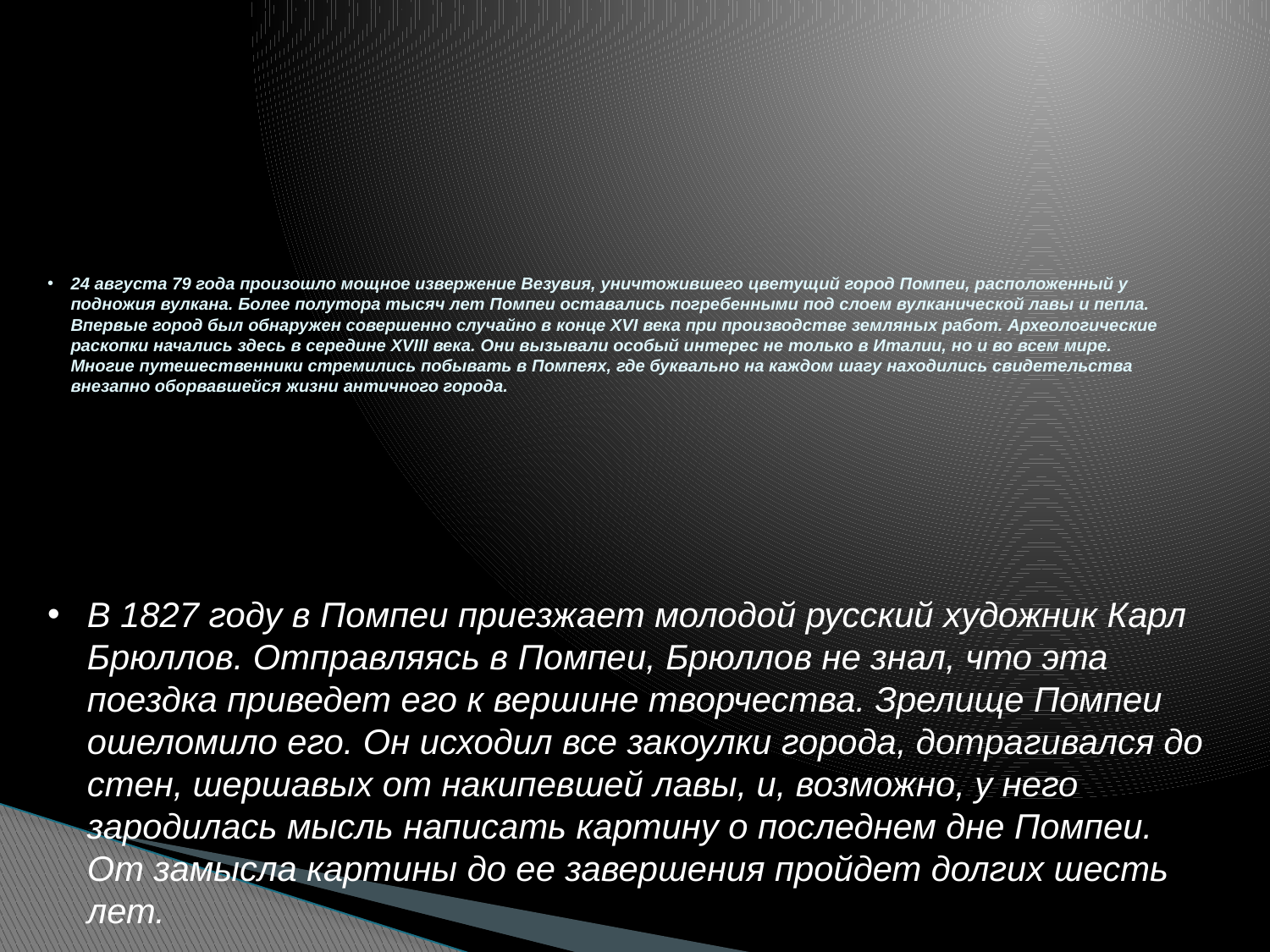

# 24 августа 79 года произошло мощное извержение Везувия, уничтожившего цветущий город Помпеи, расположенный у подножия вулкана. Более полутора тысяч лет Помпеи оставались погребенными под слоем вулканической лавы и пепла. Впервые город был обнаружен совершенно случайно в конце XVI века при производстве земляных работ. Археологические раскопки начались здесь в середине XVIII века. Они вызывали особый интерес не только в Италии, но и во всем мире. Многие путешественники стремились побывать в Помпеях, где буквально на каждом шагу находились свидетельства внезапно оборвавшейся жизни античного города.
В 1827 году в Помпеи приезжает молодой русский художник Карл Брюллов. Отправляясь в Помпеи, Брюллов не знал, что эта поездка приведет его к вершине творчества. Зрелище Помпеи ошеломило его. Он исходил все закоулки города, дотрагивался до стен, шершавых от накипевшей лавы, и, возможно, у него зародилась мысль написать картину о последнем дне Помпеи. От замысла картины до ее завершения пройдет долгих шесть лет.